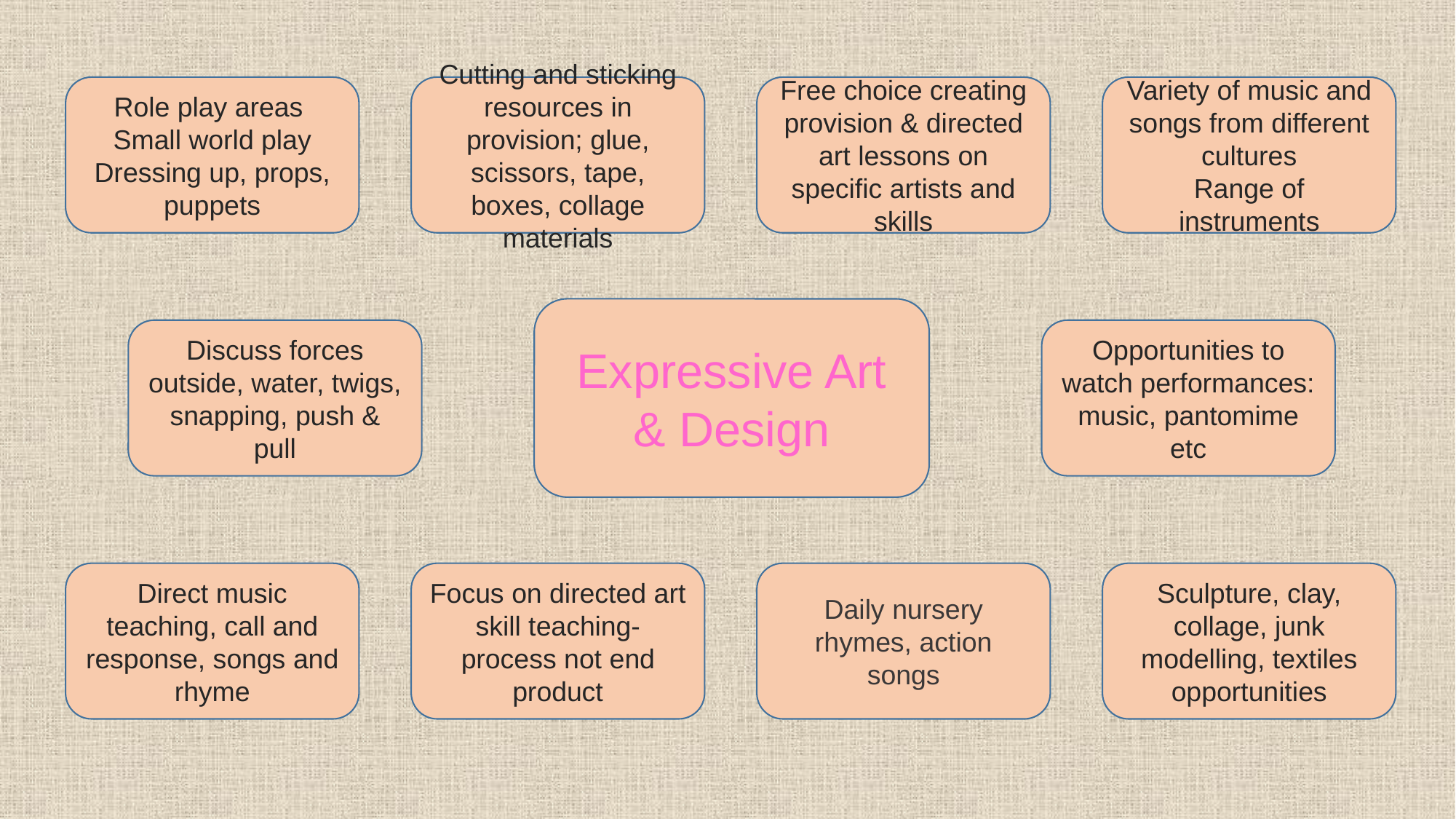

Role play areas
Small world play Dressing up, props, puppets
Cutting and sticking resources in provision; glue, scissors, tape, boxes, collage materials
Free choice creating provision & directed art lessons on specific artists and skills
Variety of music and songs from different cultures
Range of instruments
Expressive Art & Design
Discuss forces outside, water, twigs, snapping, push & pull
Opportunities to watch performances: music, pantomime etc
Direct music teaching, call and response, songs and rhyme
Focus on directed art skill teaching- process not end product
Daily nursery rhymes, action songs
Sculpture, clay, collage, junk modelling, textiles opportunities